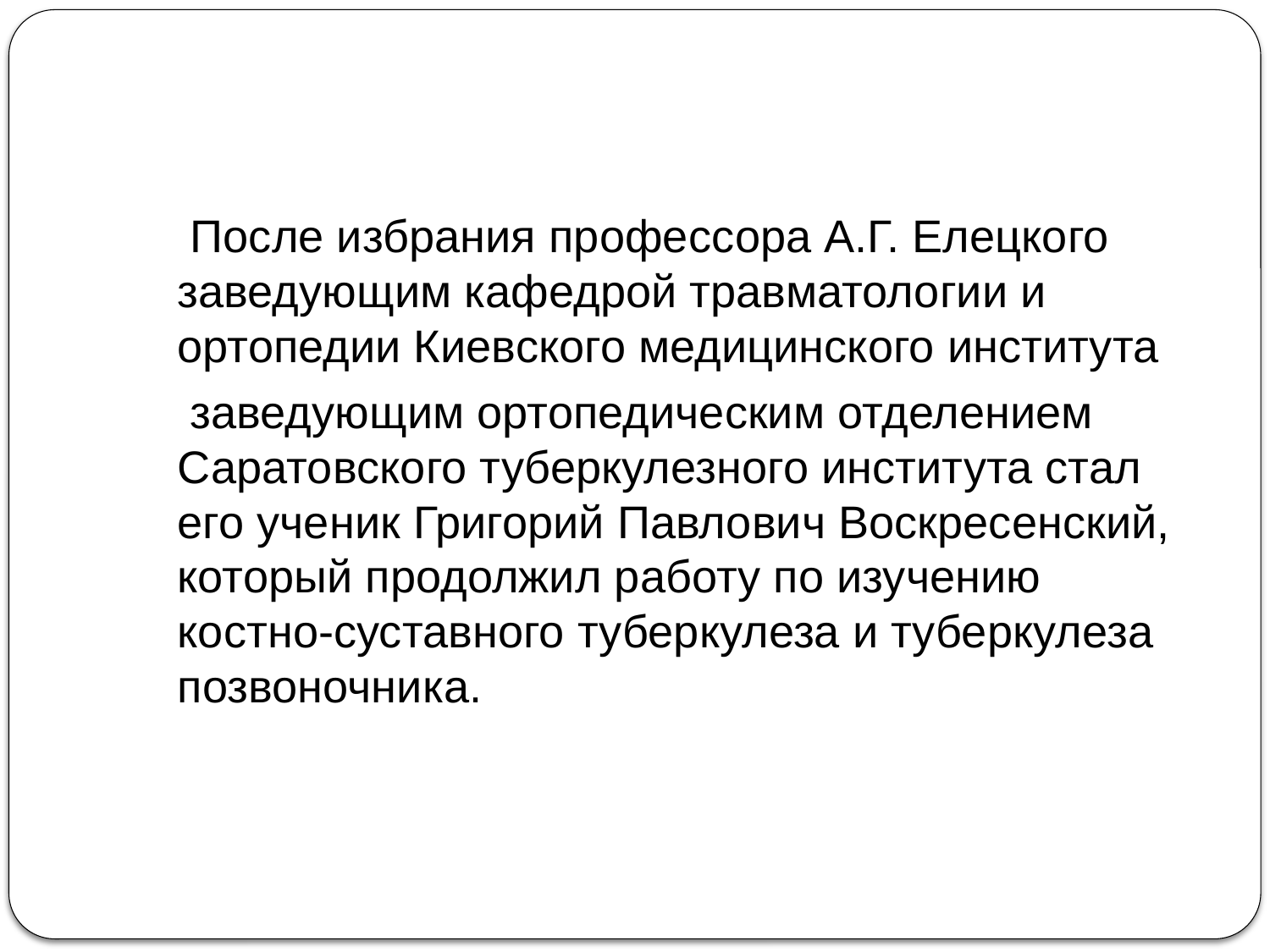

После избрания профессора А.Г. Елецкого заведующим кафедрой травматологии и ортопедии Киевского медицинского института
    заведующим ортопедическим отделением Саратовского туберкулезного института стал его ученик Григорий Павлович Воскресенский, который продолжил работу по изучению костно-суставного туберкулеза и туберкулеза позвоночника.